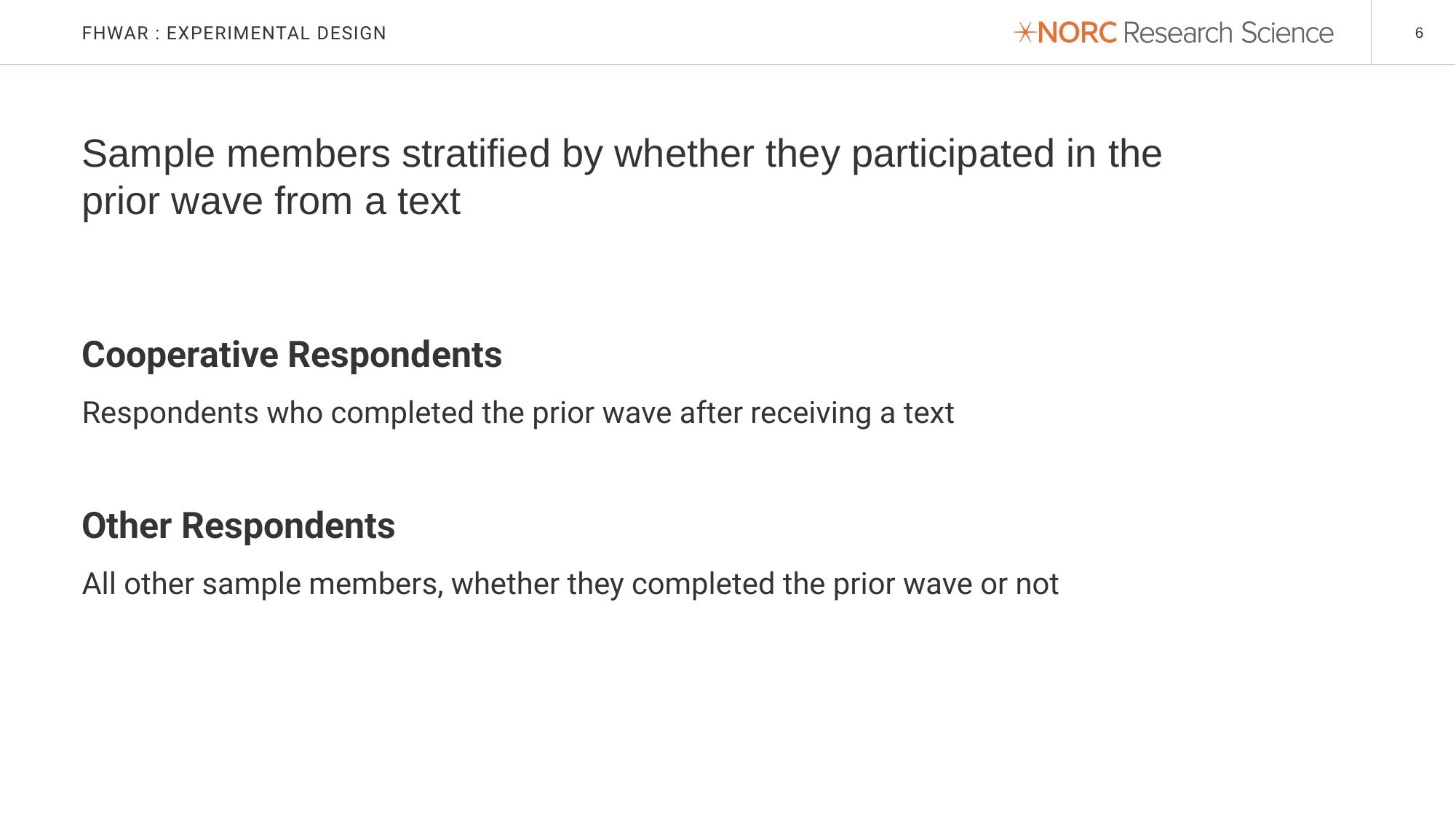

# FHWAR : EXPERIMENTAL DESIGN
Sample members stratified by whether they participated in the prior wave from a text

Cooperative Respondents
Respondents who completed the prior wave after receiving a text

Other Respondents
All other sample members, whether they completed the prior wave or not